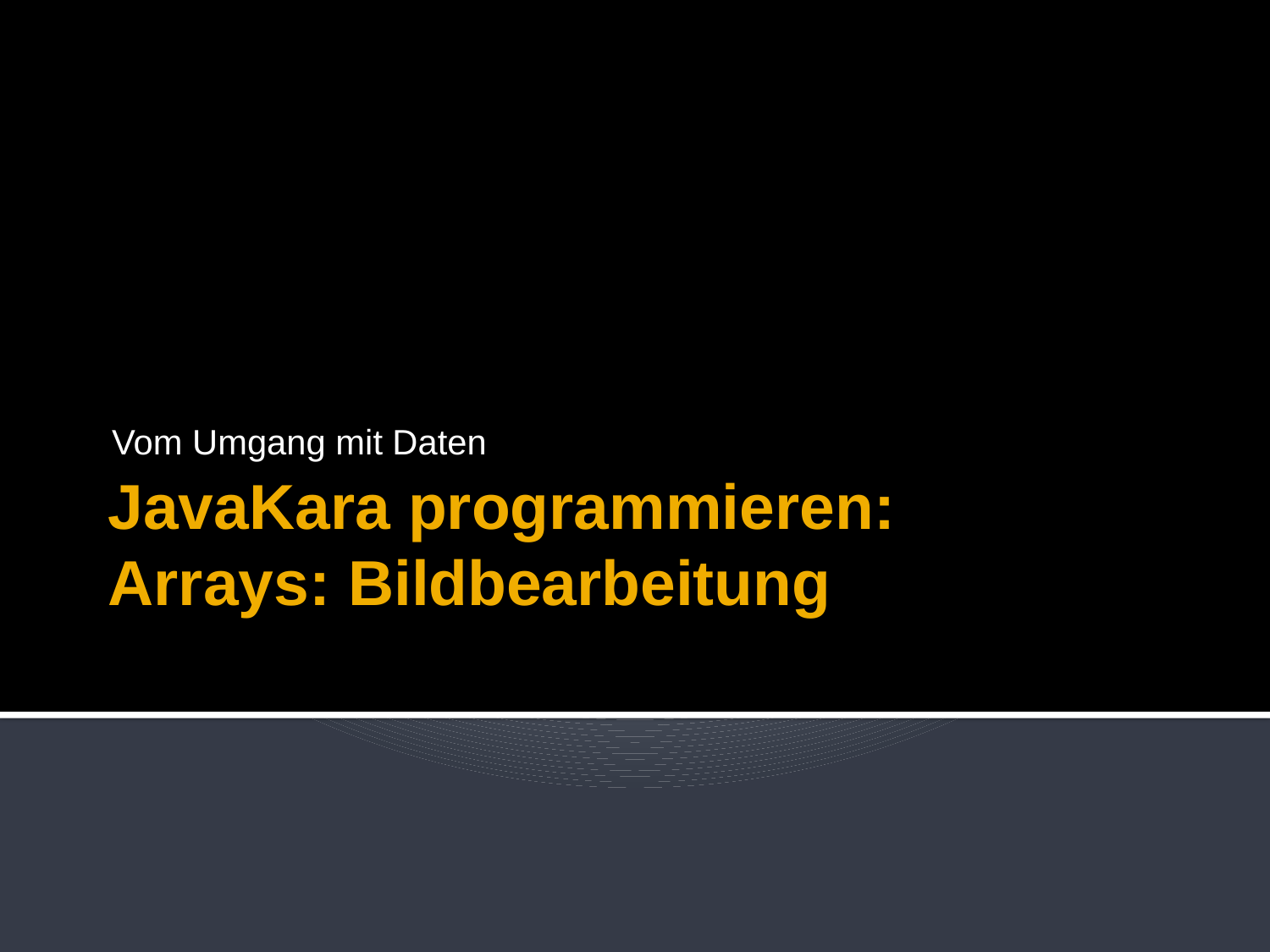

Vom Umgang mit Daten
# JavaKara programmieren: Arrays: Bildbearbeitung